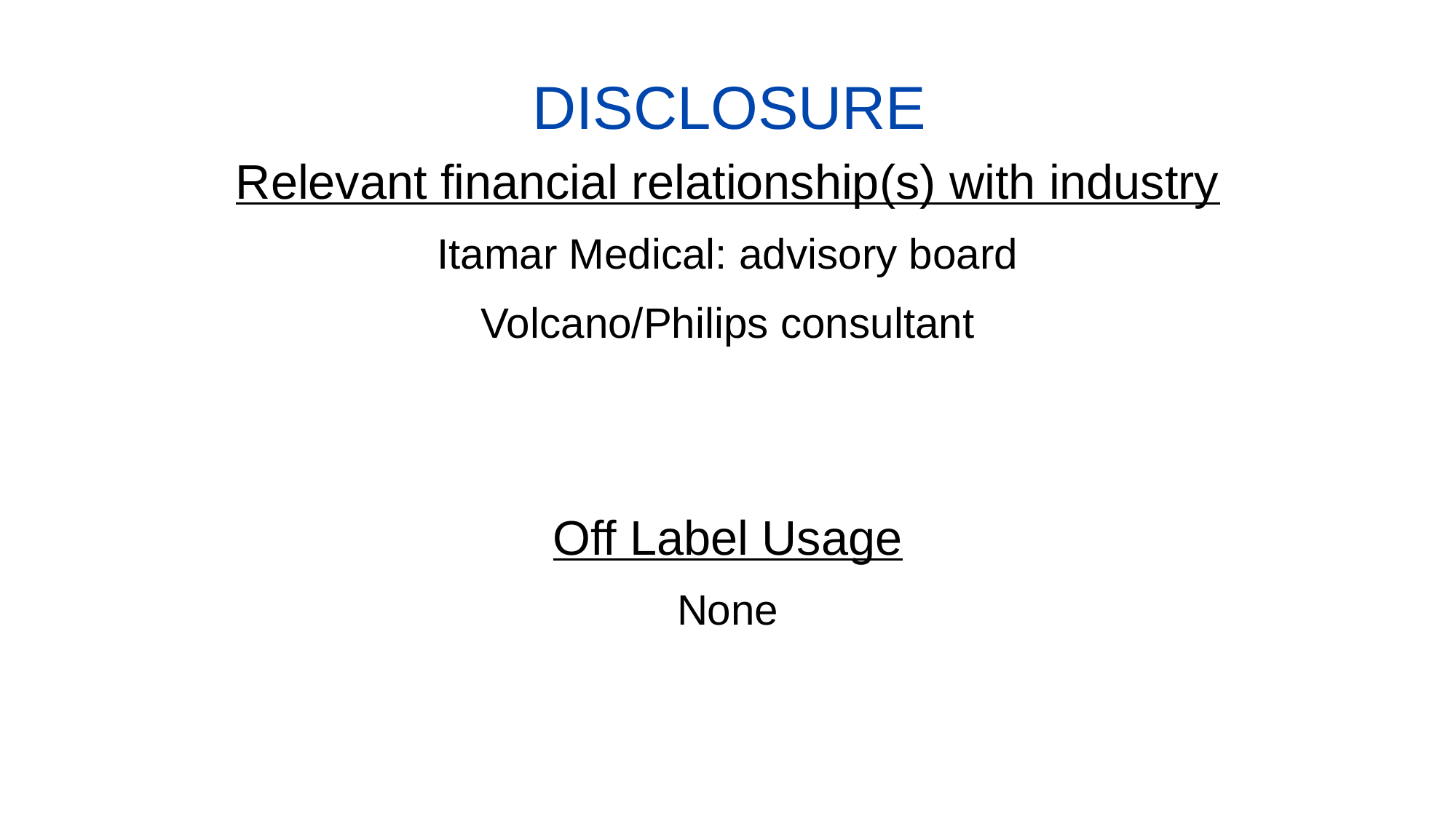

# DISCLOSURE
Relevant financial relationship(s) with industry
Itamar Medical: advisory board
Volcano/Philips consultant

Off Label Usage
None